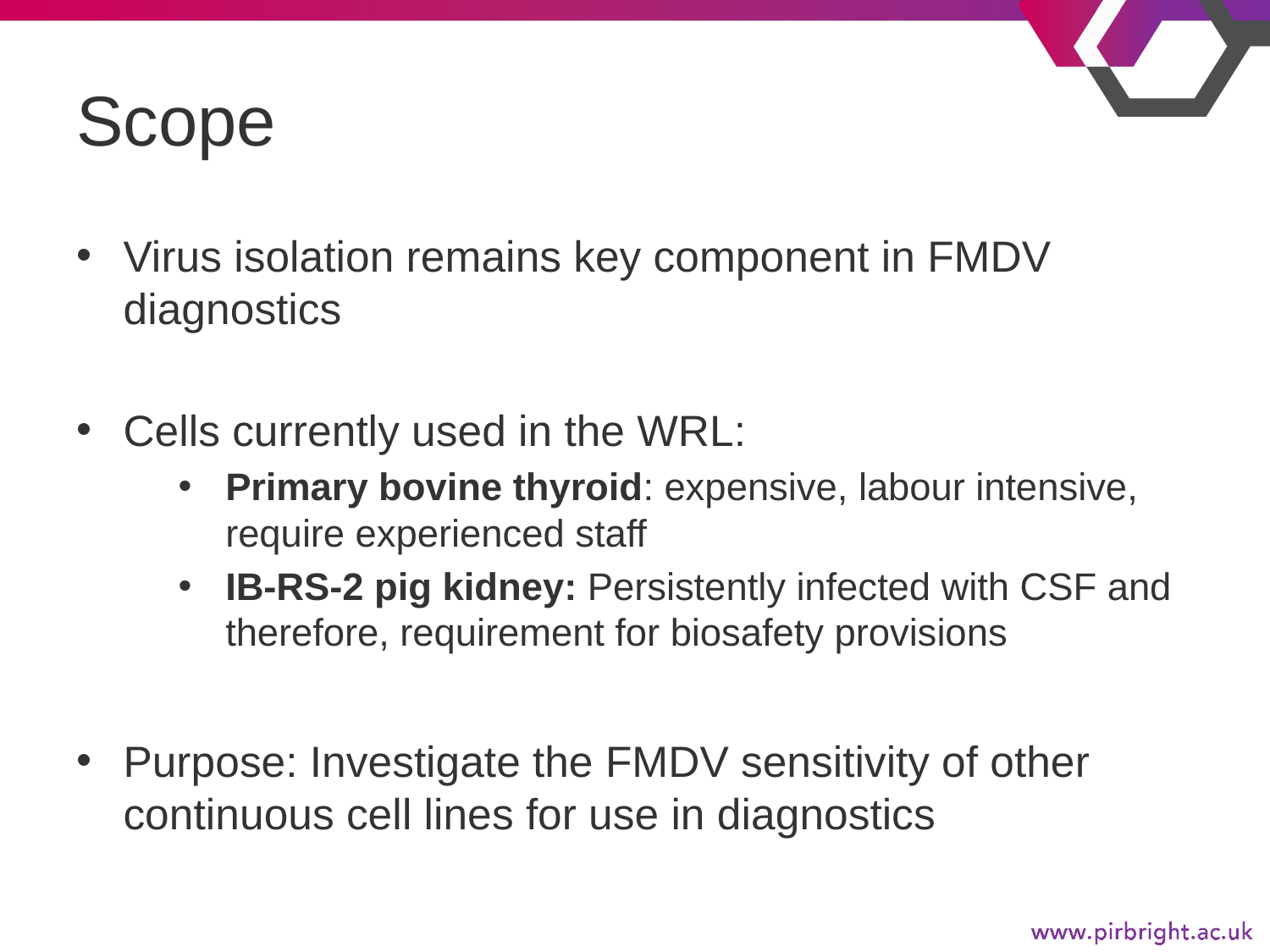

# Scope
Virus isolation remains key component in FMDV diagnostics

Cells currently used in the WRL:
Primary bovine thyroid: expensive, labour intensive, require experienced staff
IB-RS-2 pig kidney: Persistently infected with CSF and therefore, requirement for biosafety provisions

Purpose: Investigate the FMDV sensitivity of other continuous cell lines for use in diagnostics